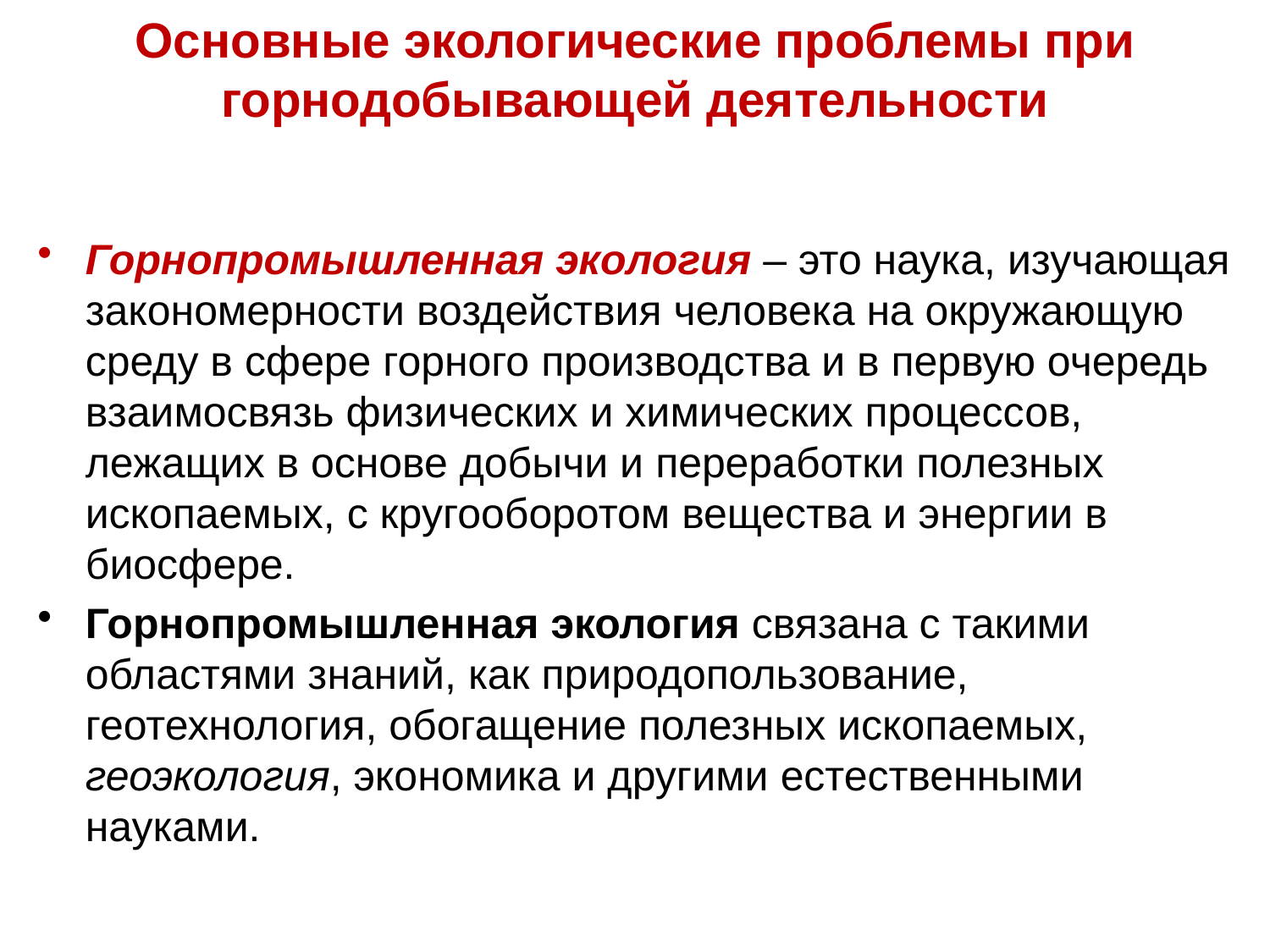

# Основные экологические проблемы при горнодобывающей деятельности
Горнопромышленная экология – это наука, изучающая закономерности воздействия человека на окружающую среду в сфере горного производства и в первую очередь взаимосвязь физических и химических процессов, лежащих в основе добычи и переработки полезных ископаемых, с кругооборотом вещества и энергии в биосфере.
Горнопромышленная экология связана с такими областями знаний, как природопользование, геотехнология, обогащение полезных ископаемых, геоэкология, экономика и другими естественными науками.